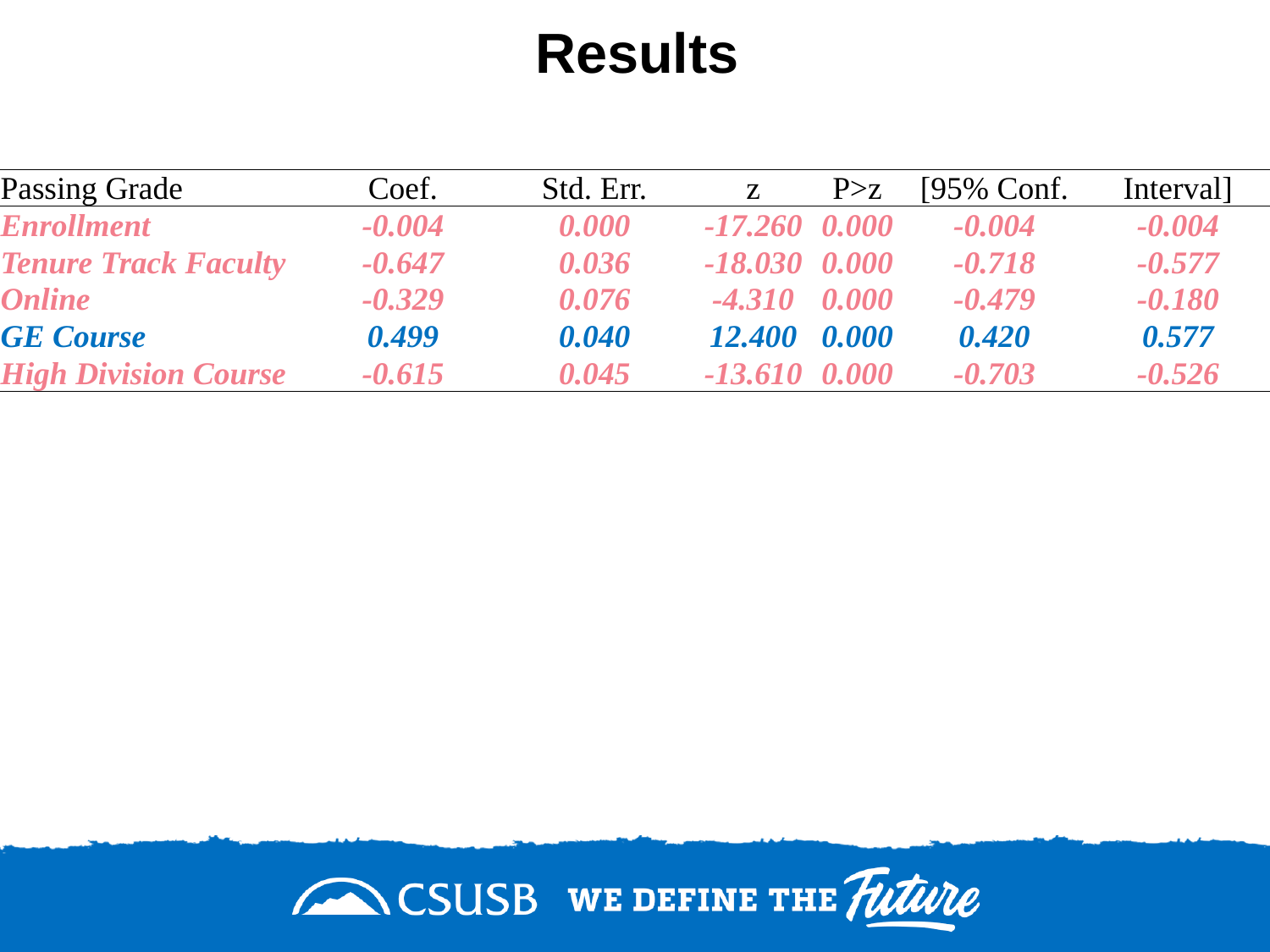

# Results
| Passing Grade | Coef. | Std. Err. | z | P>z | [95% Conf. | Interval] |
| --- | --- | --- | --- | --- | --- | --- |
| Enrollment | -0.004 | 0.000 | -17.260 | 0.000 | -0.004 | -0.004 |
| Tenure Track Faculty | -0.647 | 0.036 | -18.030 | 0.000 | -0.718 | -0.577 |
| Online | -0.329 | 0.076 | -4.310 | 0.000 | -0.479 | -0.180 |
| GE Course | 0.499 | 0.040 | 12.400 | 0.000 | 0.420 | 0.577 |
| High Division Course | -0.615 | 0.045 | -13.610 | 0.000 | -0.703 | -0.526 |